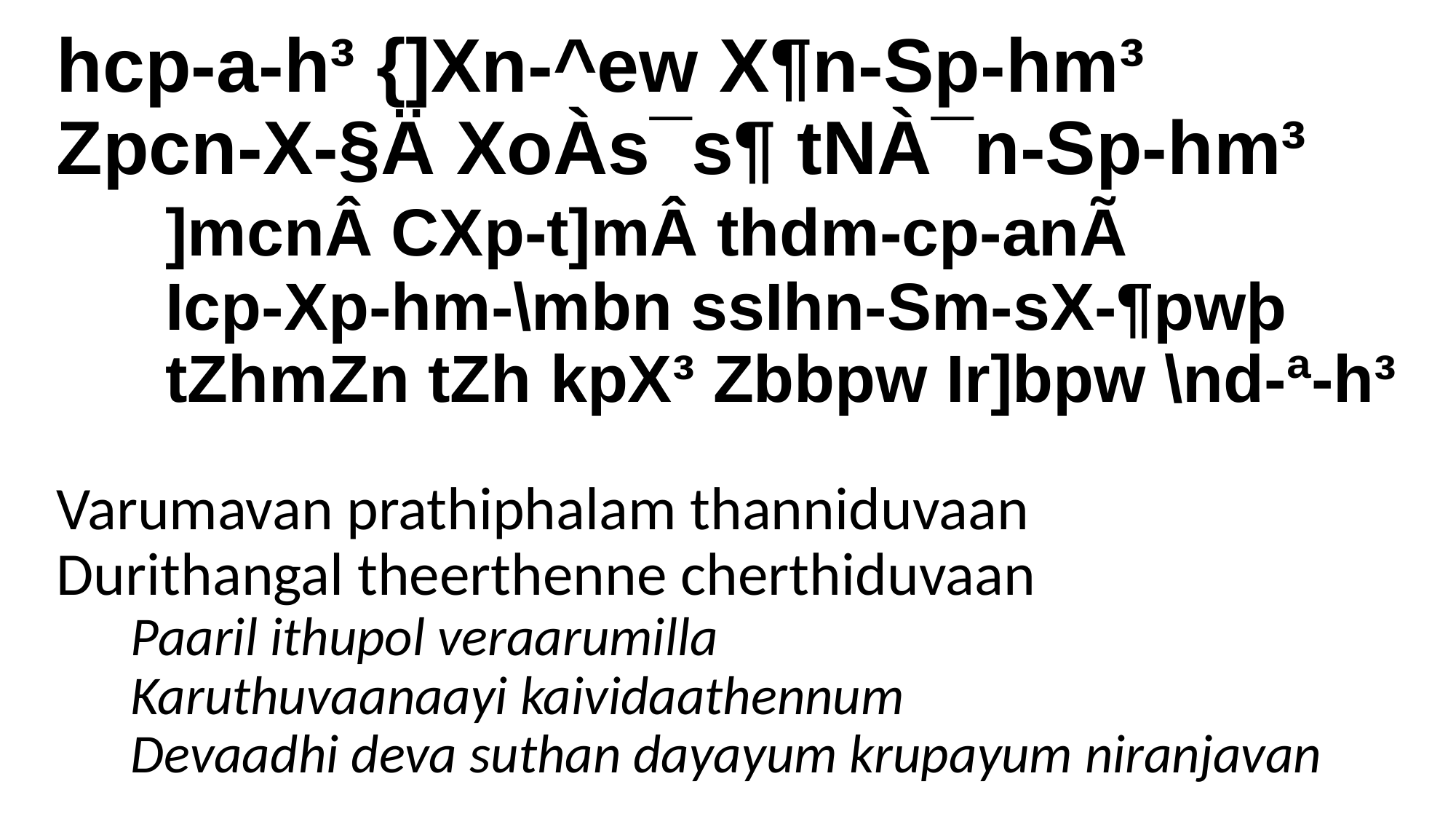

# hcp-a-h³ {]Xn-^ew X¶n-Sp-hm³ Zpcn-X-§Ä XoÀs¯s¶ tNÀ¯n-Sp-hm³ ]mcnÂ CXp-t]mÂ thdm-cp-anÃ Icp-Xp-hm-\mbn ssIhn-Sm-sX-¶pwþ tZhmZn tZh kpX³ Zbbpw Ir]bpw \nd-ª-h³
Varumavan prathiphalam thanniduvaan
Durithangal theerthenne cherthiduvaan
      Paaril ithupol veraarumilla
      Karuthuvaanaayi kaividaathennum
      Devaadhi deva suthan dayayum krupayum niranjavan